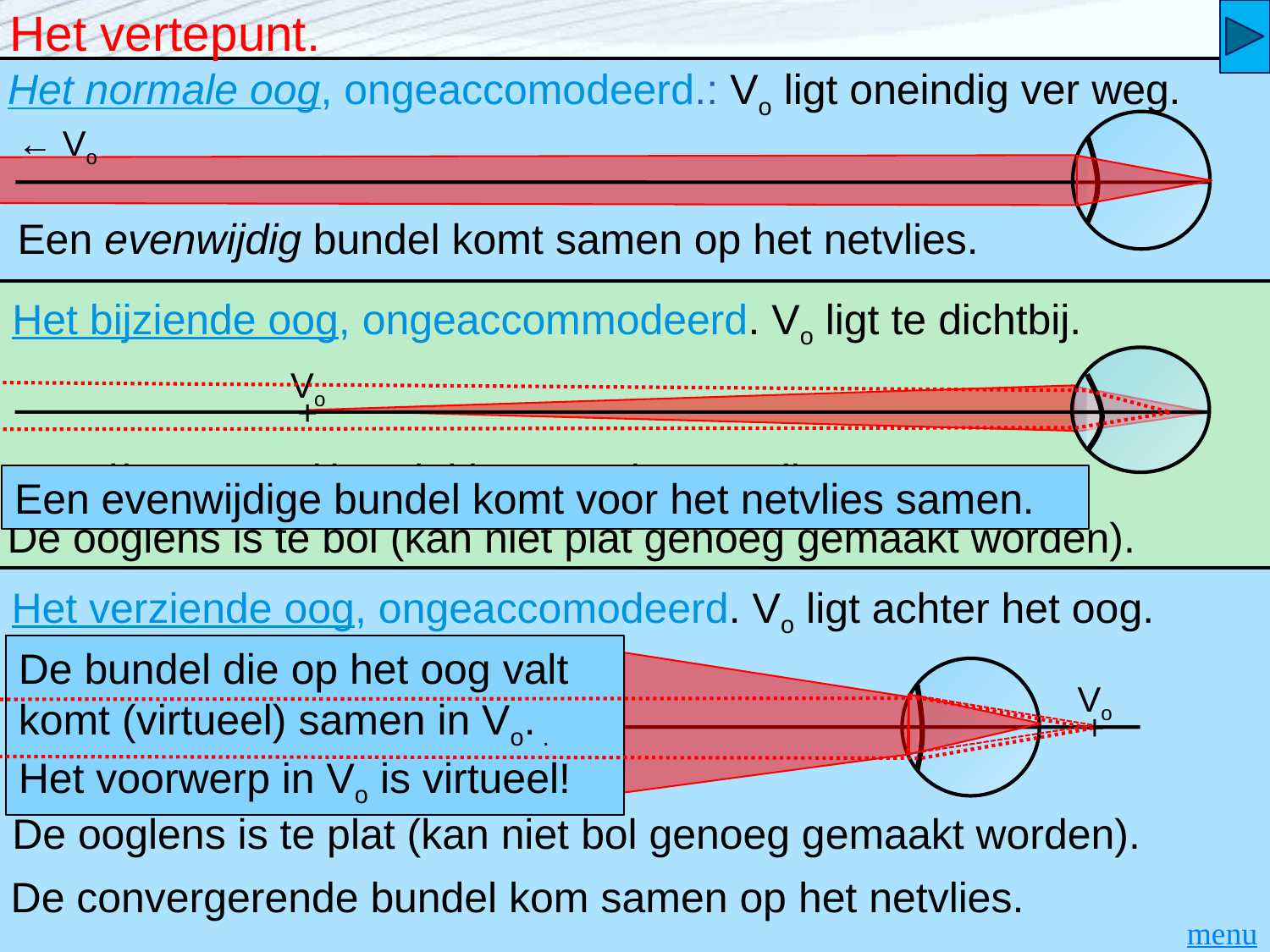

# Het vertepunt.
Het normale oog, ongeaccomodeerd.: Vo ligt oneindig ver weg.

← Vo
Een evenwijdig bundel komt samen op het netvlies.

Het bijziende oog, ongeaccommodeerd. Vo ligt te dichtbij.

Vo
+

Een divergerend bundel komt op het netvlies samen.
Een evenwijdige bundel komt voor het netvlies samen.
De ooglens is te bol (kan niet plat genoeg gemaakt worden).

Het verziende oog, ongeaccomodeerd. Vo ligt achter het oog.
De bundel die op het oog valt komt (virtueel) samen in Vo. .
Het voorwerp in Vo is virtueel!

Vo
+

De ooglens is te plat (kan niet bol genoeg gemaakt worden).
De convergerende bundel kom samen op het netvlies.
menu